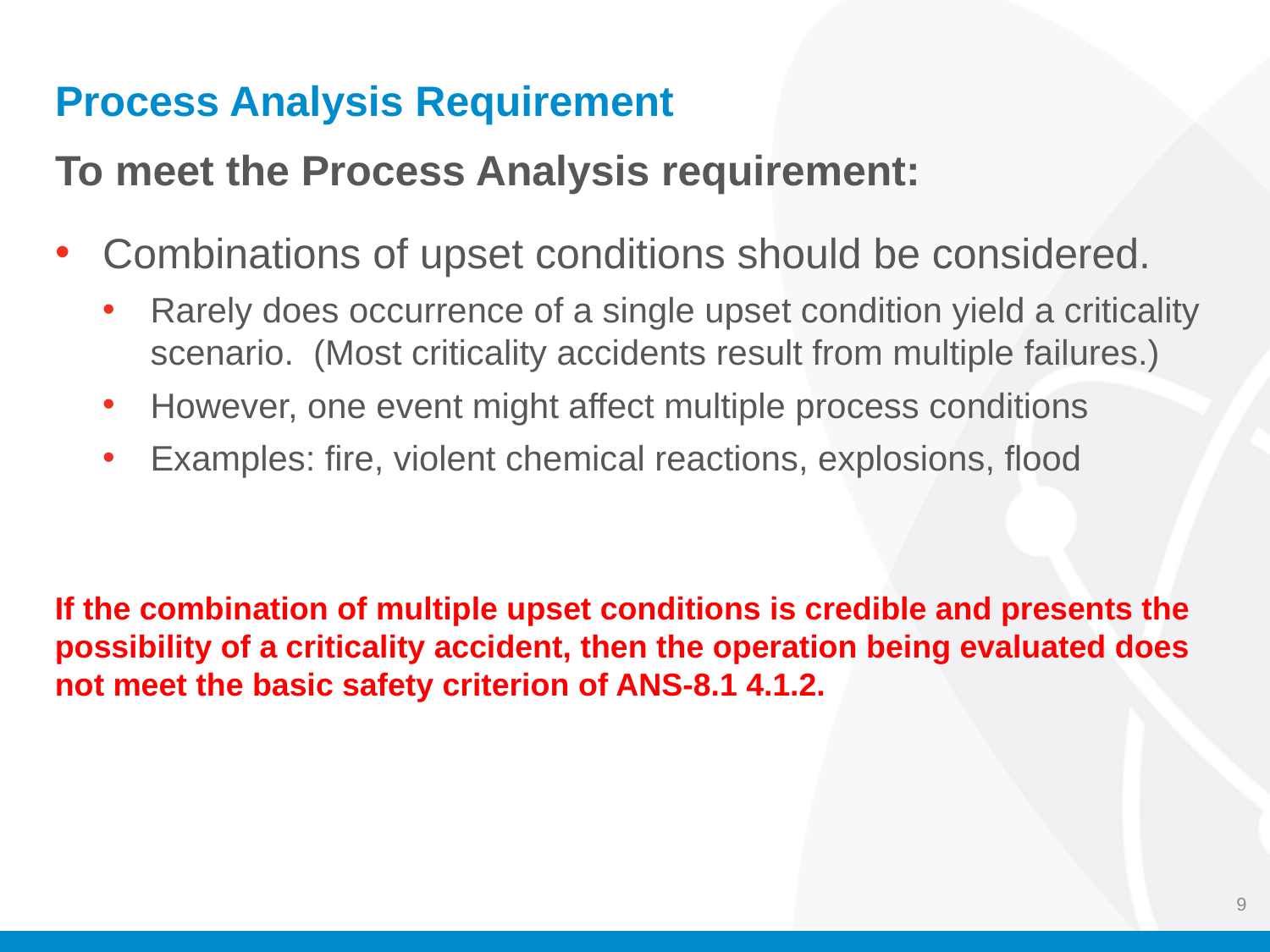

# Process Analysis Requirement
To meet the Process Analysis requirement:
Combinations of upset conditions should be considered.
Rarely does occurrence of a single upset condition yield a criticality scenario.  (Most criticality accidents result from multiple failures.)
However, one event might affect multiple process conditions
Examples: fire, violent chemical reactions, explosions, flood

If the combination of multiple upset conditions is credible and presents the possibility of a criticality accident, then the operation being evaluated does not meet the basic safety criterion of ANS-8.1 4.1.2.

9